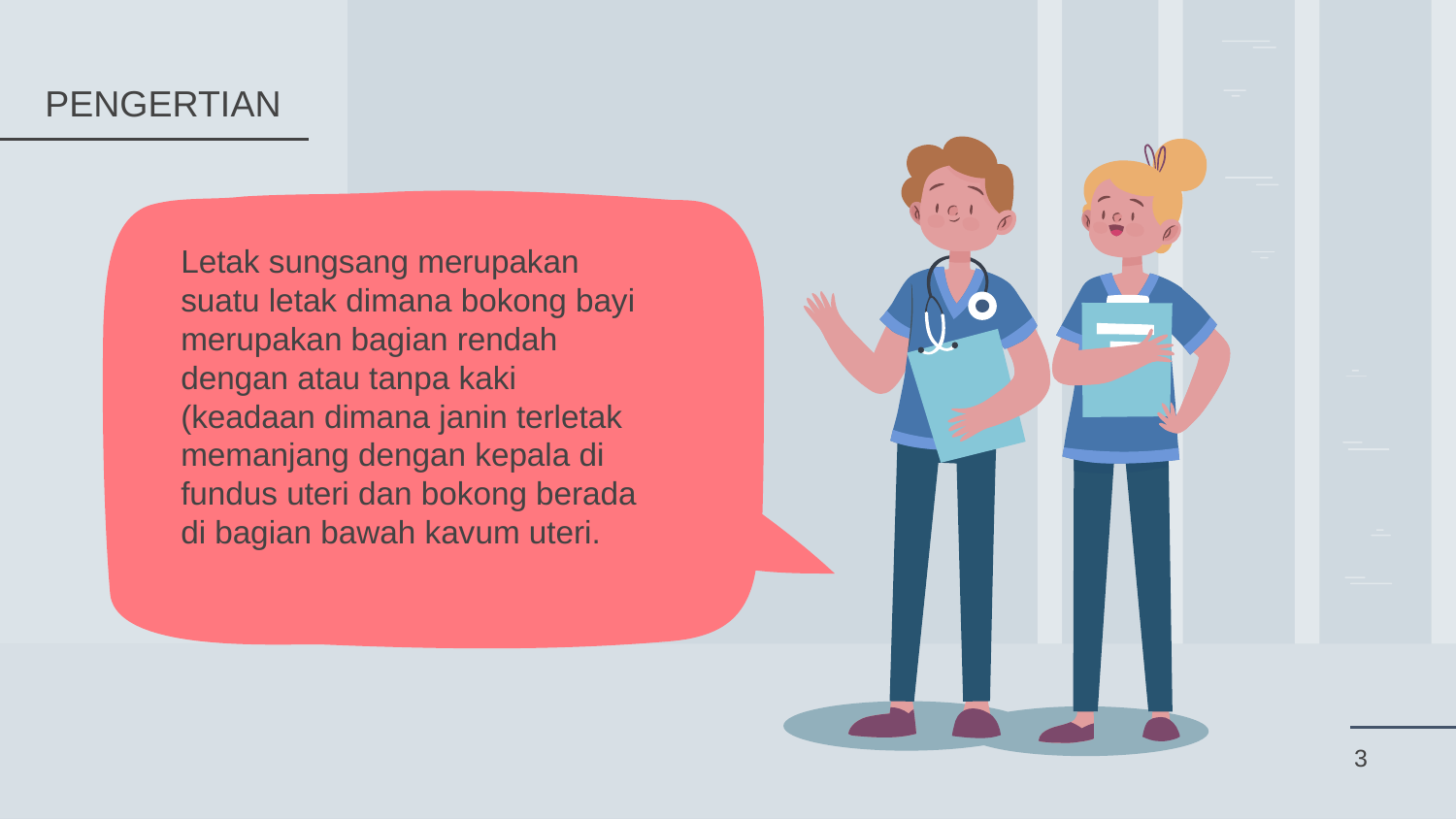

PENGERTIAN
Letak sungsang merupakan suatu letak dimana bokong bayi merupakan bagian rendah dengan atau tanpa kaki (keadaan dimana janin terletak memanjang dengan kepala di fundus uteri dan bokong berada di bagian bawah kavum uteri.
3